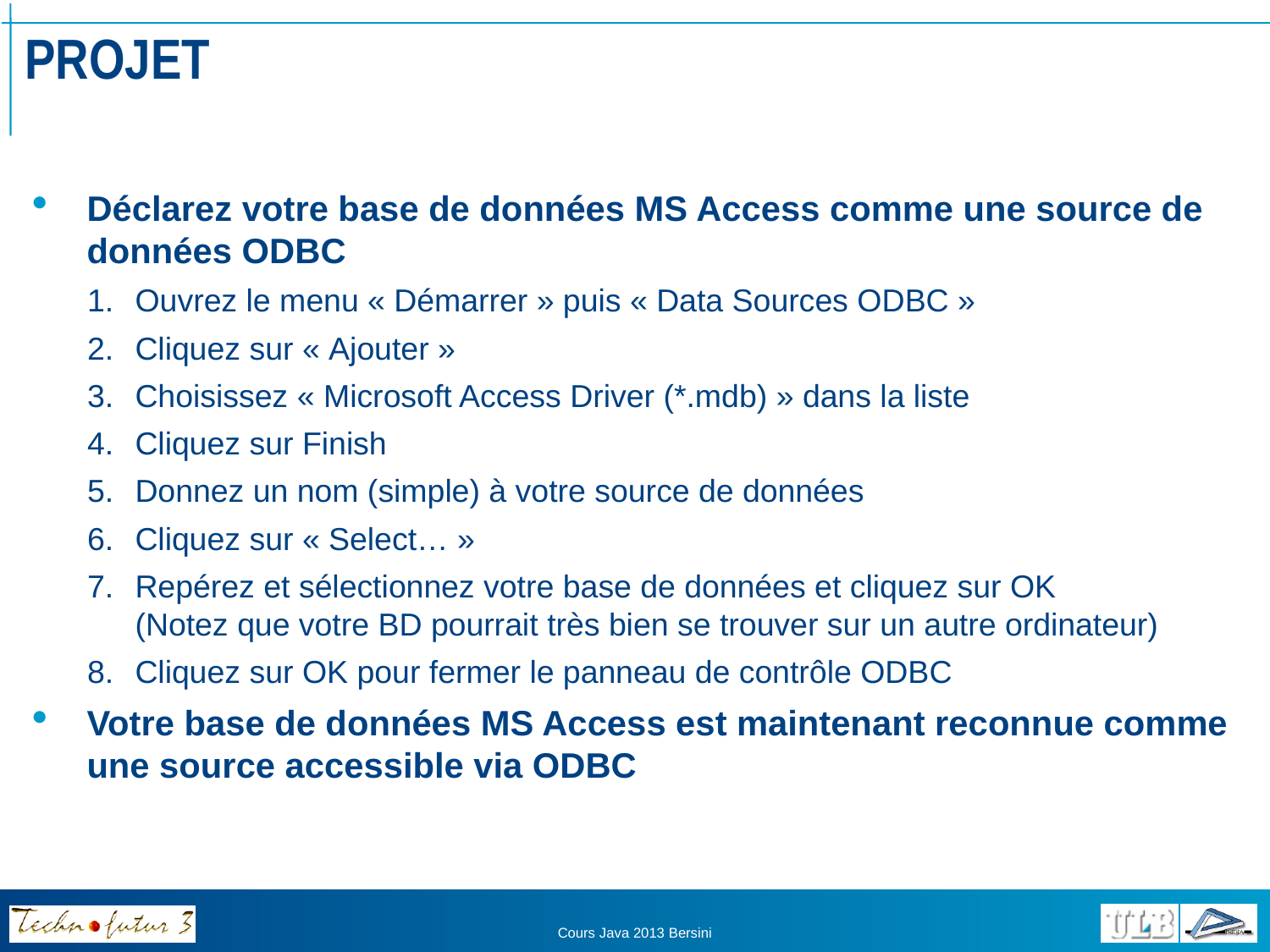

# PROJET
Déclarez votre base de données MS Access comme une source de données ODBC
Ouvrez le menu « Démarrer » puis « Data Sources ODBC »
Cliquez sur « Ajouter »
Choisissez « Microsoft Access Driver (*.mdb) » dans la liste
Cliquez sur Finish
Donnez un nom (simple) à votre source de données
Cliquez sur « Select… »
Repérez et sélectionnez votre base de données et cliquez sur OK
(Notez que votre BD pourrait très bien se trouver sur un autre ordinateur)
Cliquez sur OK pour fermer le panneau de contrôle ODBC
Votre base de données MS Access est maintenant reconnue comme une source accessible via ODBC
Cours Java 2013 Bersini